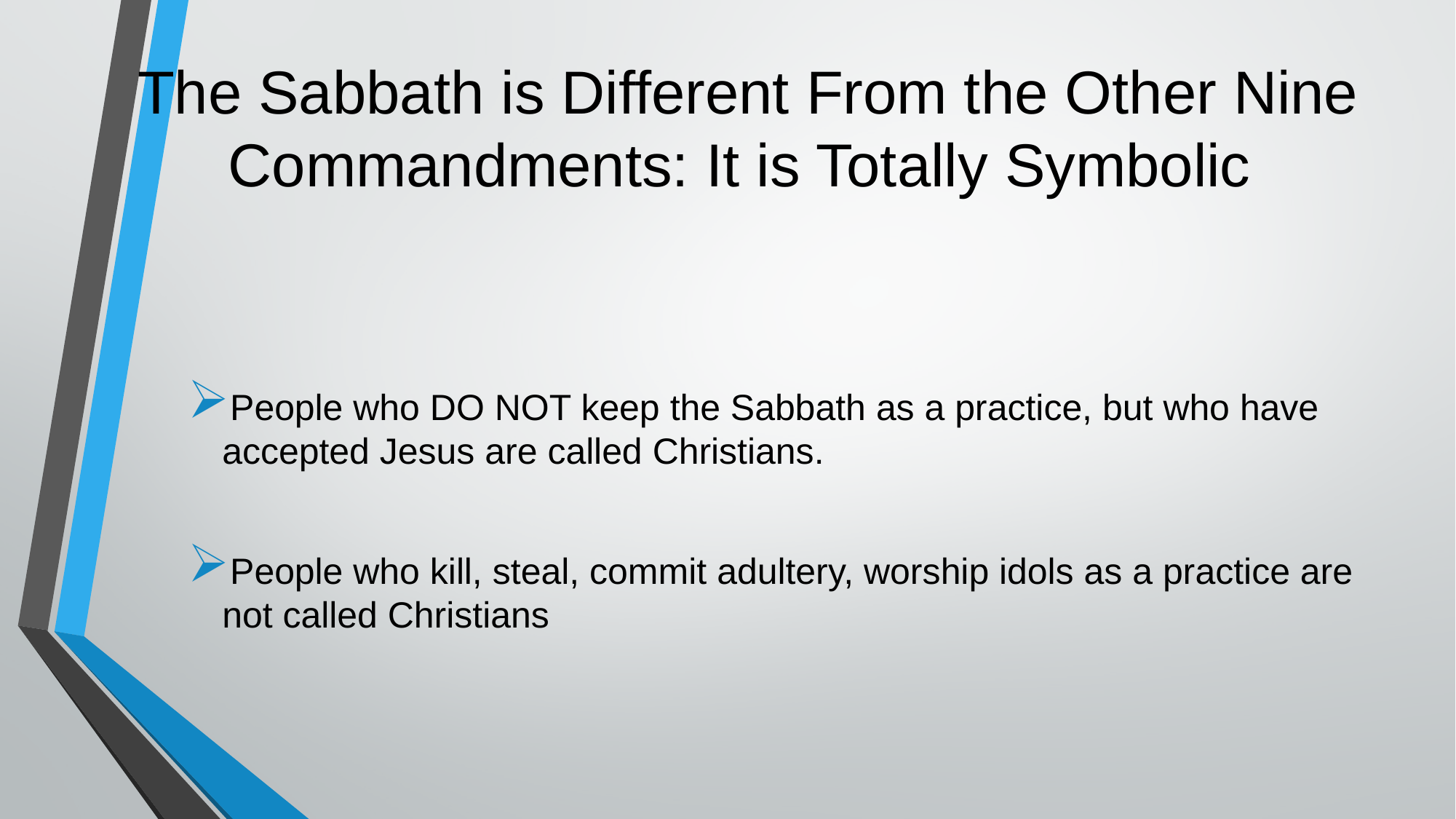

# The Sabbath is Different From the Other Nine Commandments: It is Totally Symbolic

People who DO NOT keep the Sabbath as a practice, but who have accepted Jesus are called Christians.

People who kill, steal, commit adultery, worship idols as a practice are not called Christians